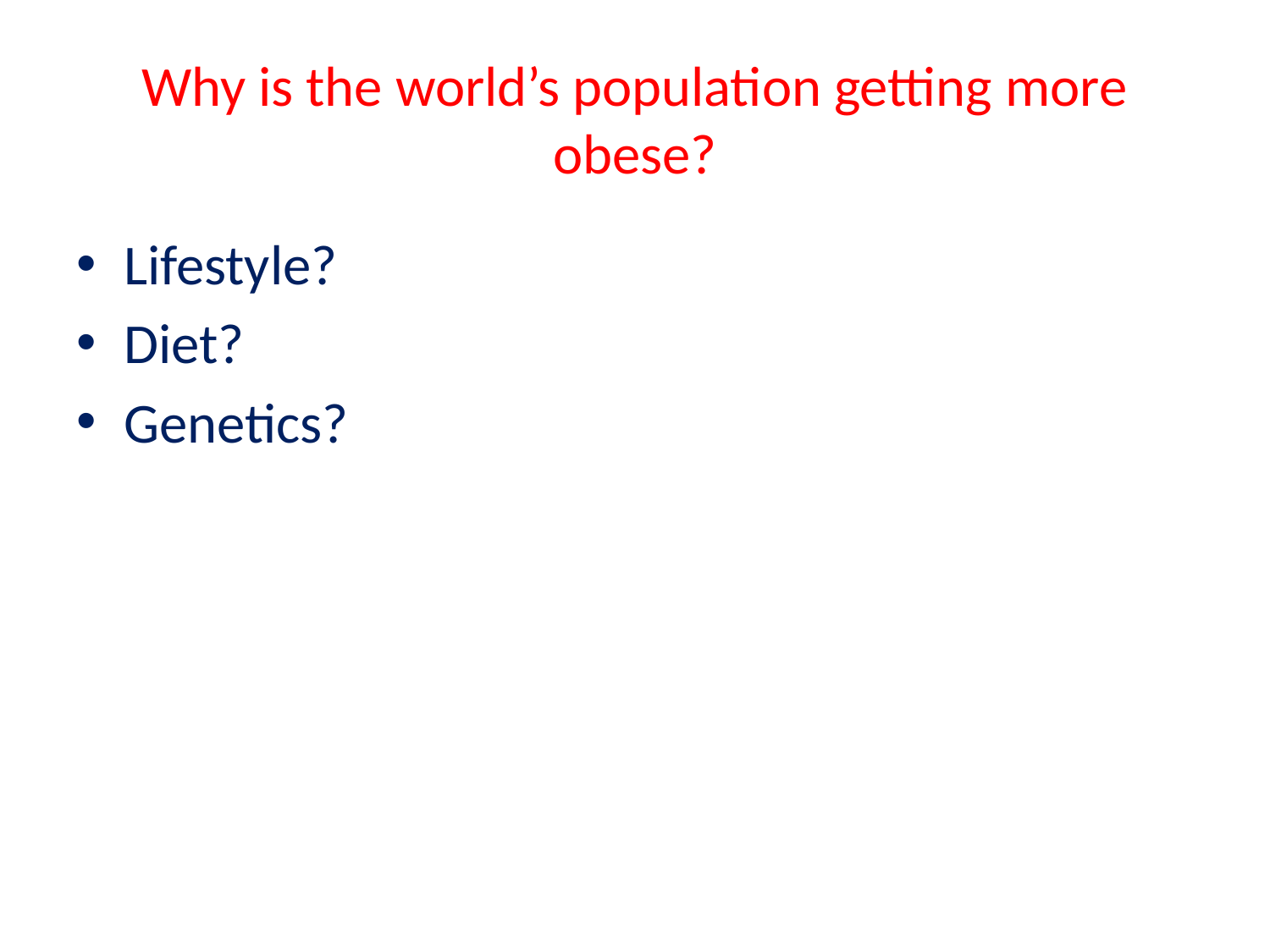

# Why is the world’s population getting more obese?
Lifestyle?
Diet?
Genetics?